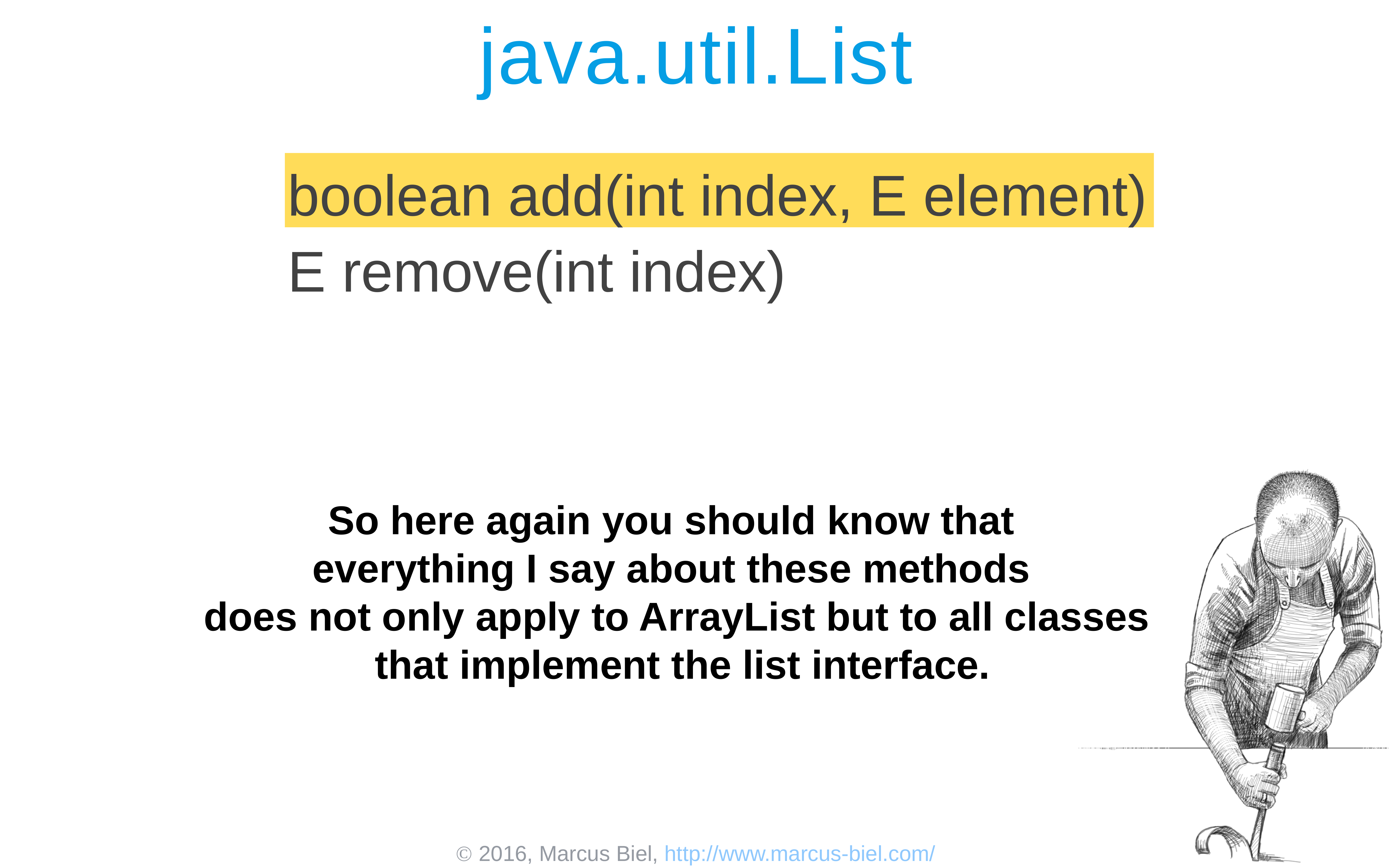

# java.util.List
boolean add(int index, E element)
E remove(int index)

So here again you should know that
everything I say about these methods
does not only apply to ArrayList but to all classes
 that implement the list interface.